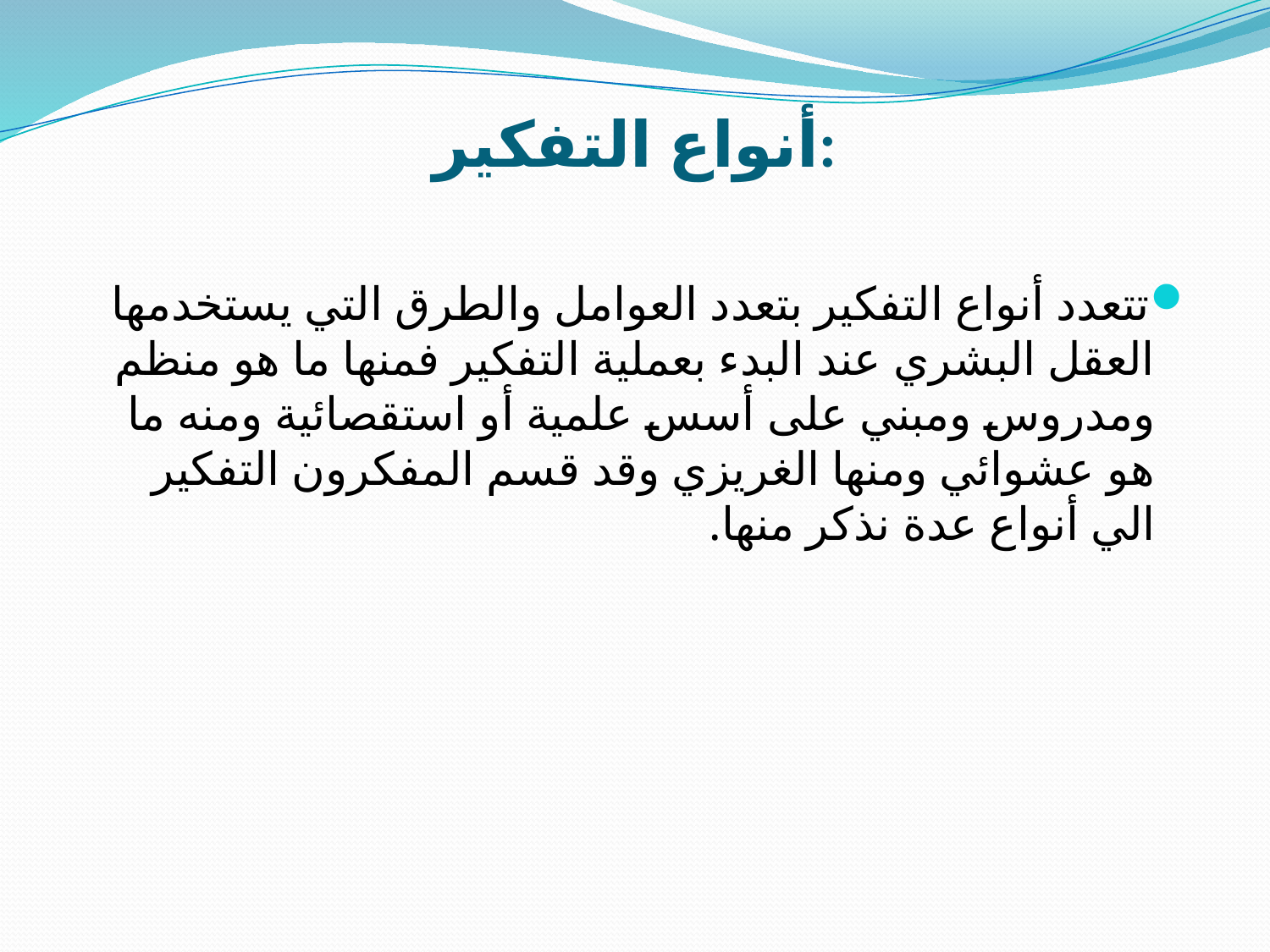

# أنواع التفكير:
تتعدد أنواع التفكير بتعدد العوامل والطرق التي يستخدمها العقل البشري عند البدء بعملية التفكير فمنها ما هو منظم ومدروس ومبني على أسس علمية أو استقصائية ومنه ما هو عشوائي ومنها الغريزي وقد قسم المفكرون التفكير الي أنواع عدة نذكر منها.